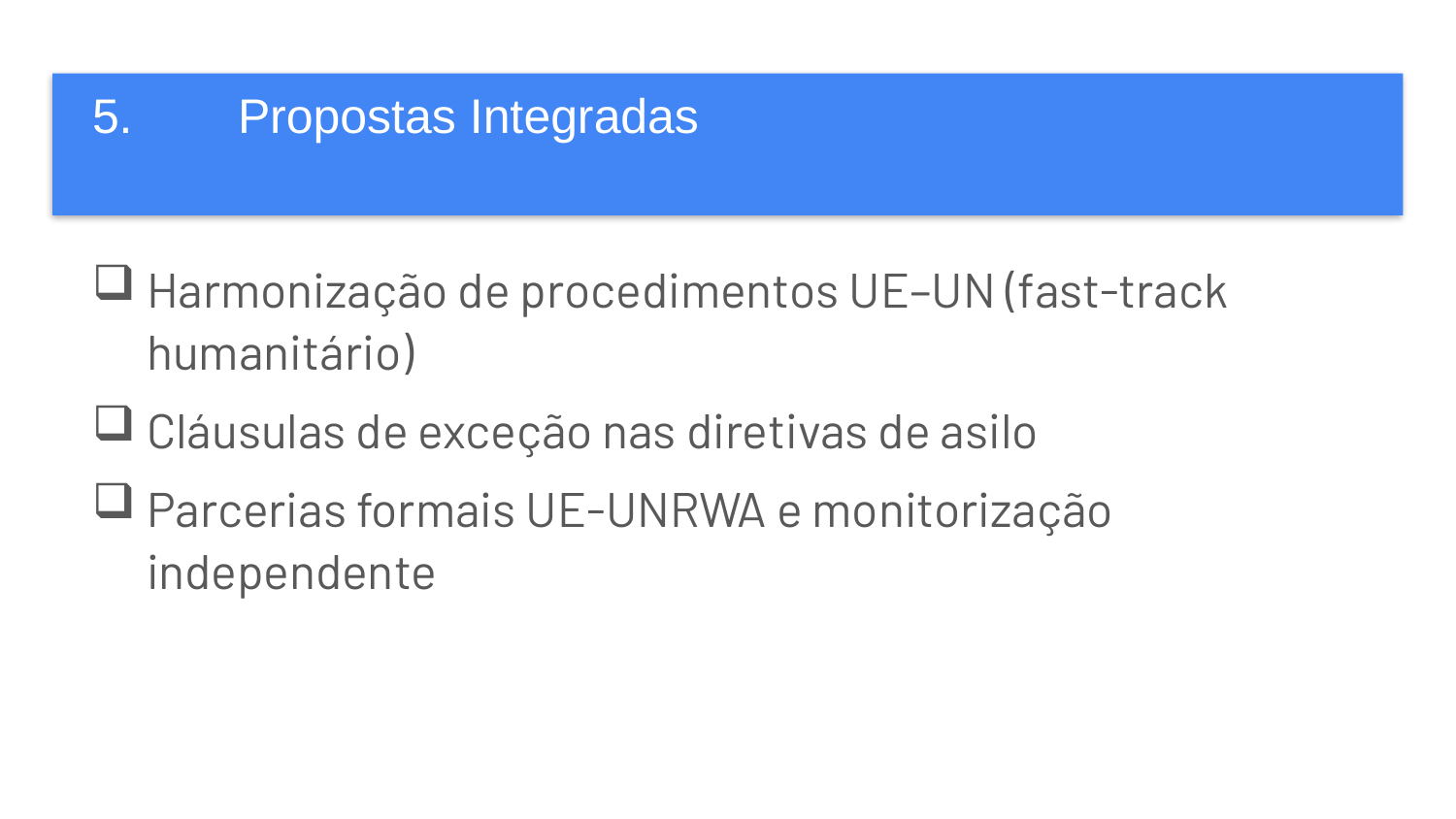

# 5.	Propostas Integradas
Harmonização de procedimentos UE–UN (fast-track humanitário)
Cláusulas de exceção nas diretivas de asilo
Parcerias formais UE-UNRWA e monitorização independente